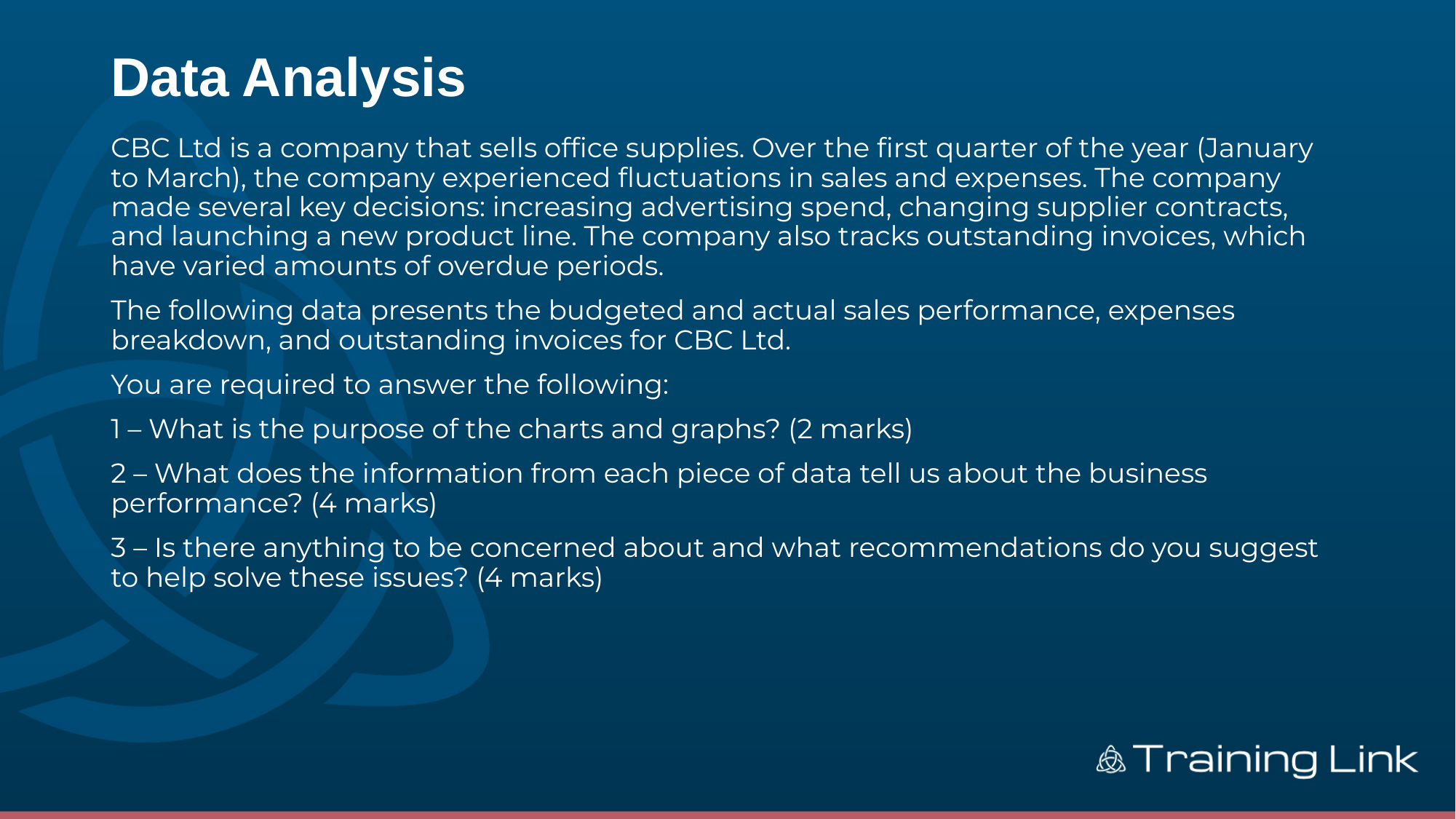

# Data Analysis
CBC Ltd is a company that sells office supplies. Over the first quarter of the year (January to March), the company experienced fluctuations in sales and expenses. The company made several key decisions: increasing advertising spend, changing supplier contracts, and launching a new product line. The company also tracks outstanding invoices, which have varied amounts of overdue periods.
The following data presents the budgeted and actual sales performance, expenses breakdown, and outstanding invoices for CBC Ltd.
You are required to answer the following:
1 – What is the purpose of the charts and graphs? (2 marks)
2 – What does the information from each piece of data tell us about the business performance? (4 marks)
3 – Is there anything to be concerned about and what recommendations do you suggest to help solve these issues? (4 marks)